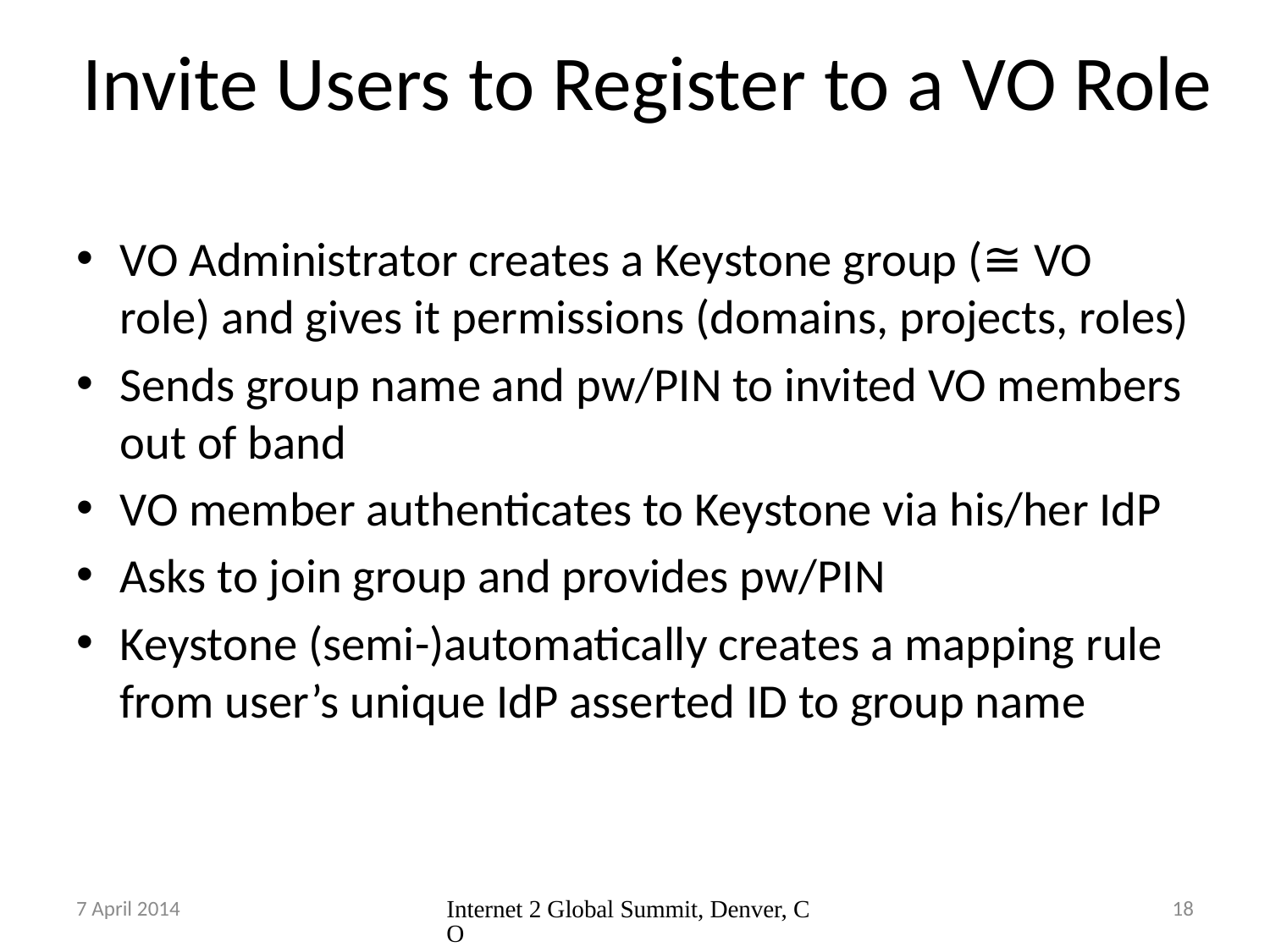

# Invite Users to Register to a VO Role
VO Administrator creates a Keystone group (≅ VO role) and gives it permissions (domains, projects, roles)
Sends group name and pw/PIN to invited VO members out of band
VO member authenticates to Keystone via his/her IdP
Asks to join group and provides pw/PIN
Keystone (semi-)automatically creates a mapping rule from user’s unique IdP asserted ID to group name
7 April 2014
Internet 2 Global Summit, Denver, CO
18